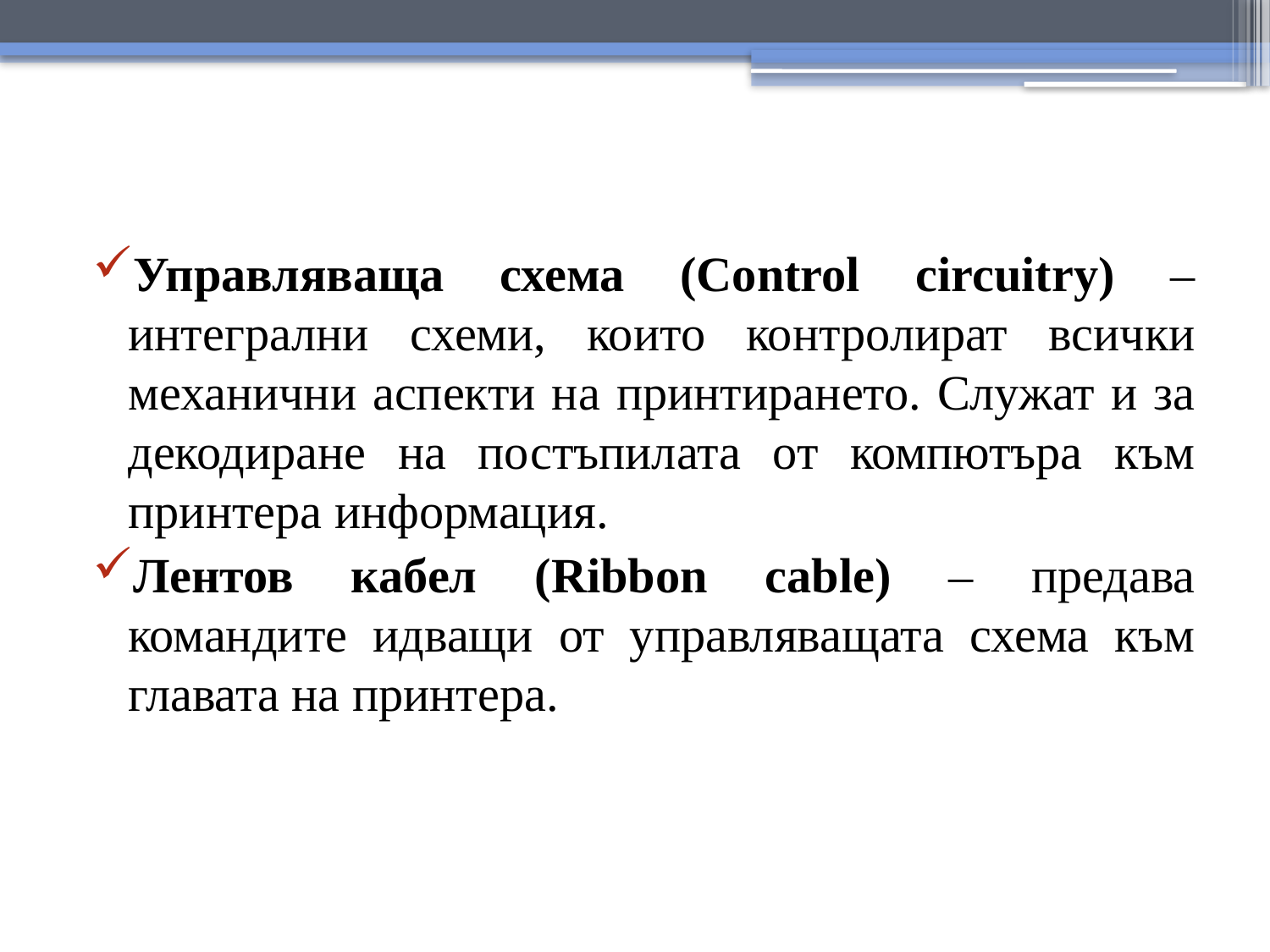

Управляваща схема (Control circuitry) – интегрални схеми, които контролират всички механични аспекти на принтирането. Служат и за декодиране на постъпилата от компютъра към принтера информация.
Лентов кабел (Ribbon cable) – предава командите идващи от управляващата схема към главата на принтера.